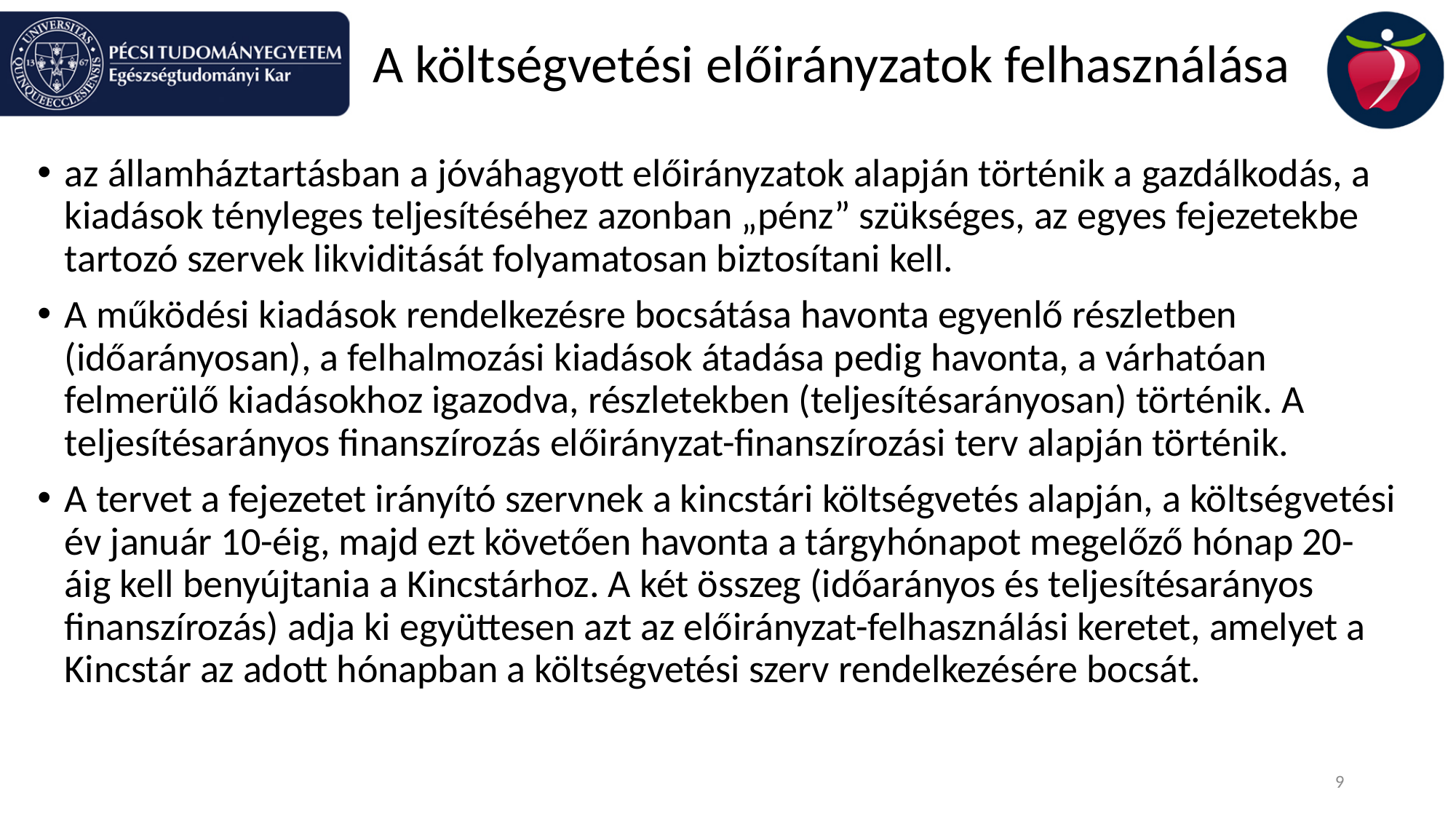

# A költségvetési előirányzatok felhasználása
az államháztartásban a jóváhagyott előirányzatok alapján történik a gazdálkodás, a kiadások tényleges teljesítéséhez azonban „pénz” szükséges, az egyes fejezetekbe tartozó szervek likviditását folyamatosan biztosítani kell.
A működési kiadások rendelkezésre bocsátása havonta egyenlő részletben (időarányosan), a felhalmozási kiadások átadása pedig havonta, a várhatóan felmerülő kiadásokhoz igazodva, részletekben (teljesítésarányosan) történik. A teljesítésarányos finanszírozás előirányzat-finanszírozási terv alapján történik.
A tervet a fejezetet irányító szervnek a kincstári költségvetés alapján, a költségvetési év január 10-éig, majd ezt követően havonta a tárgyhónapot megelőző hónap 20-áig kell benyújtania a Kincstárhoz. A két összeg (időarányos és teljesítésarányos finanszírozás) adja ki együttesen azt az előirányzat-felhasználási keretet, amelyet a Kincstár az adott hónapban a költségvetési szerv rendelkezésére bocsát.
9